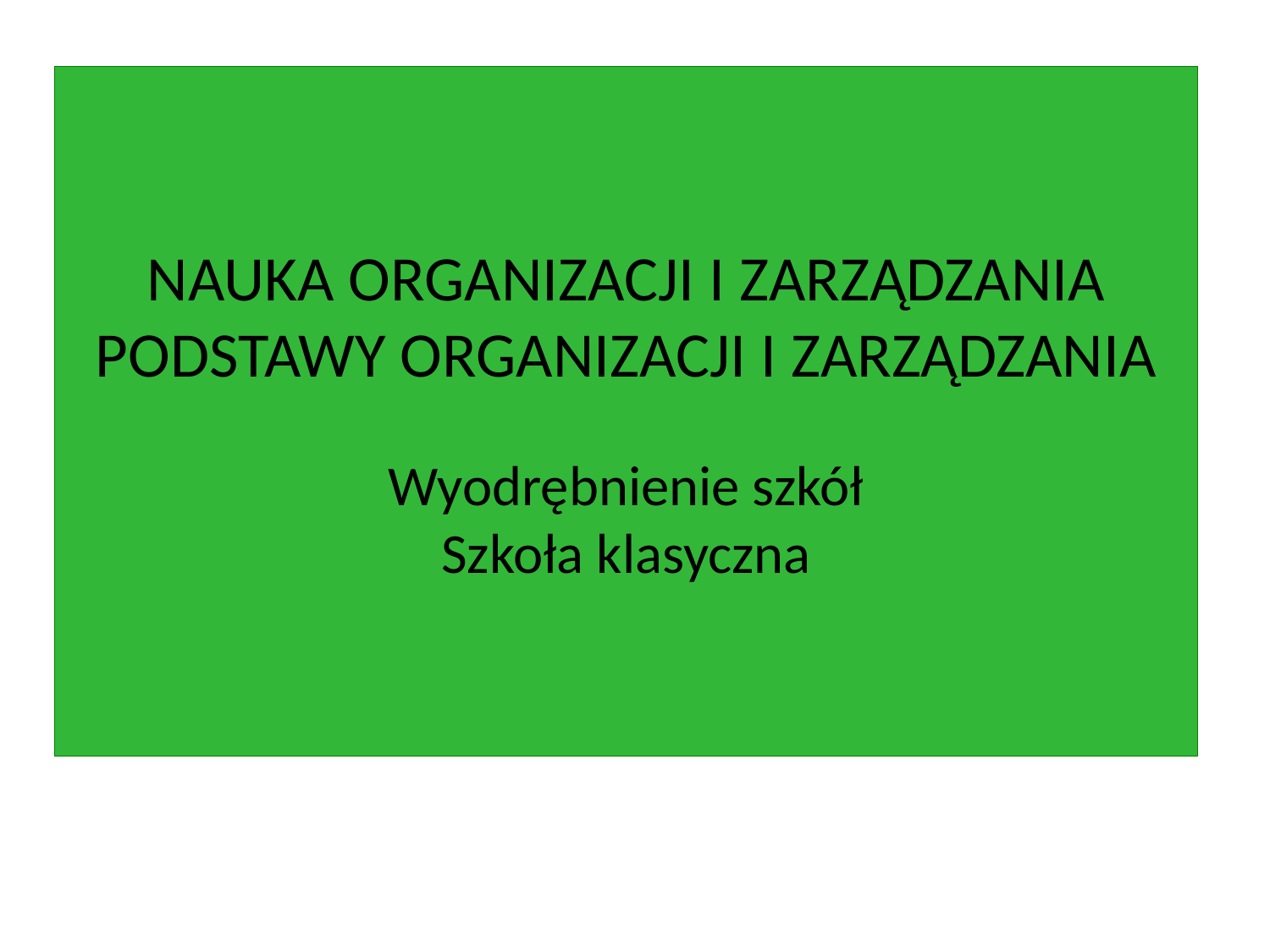

NAUKA ORGANIZACJI I ZARZĄDZANIA
PODSTAWY ORGANIZACJI I ZARZĄDZANIA
Wyodrębnienie szkół
Szkoła klasyczna